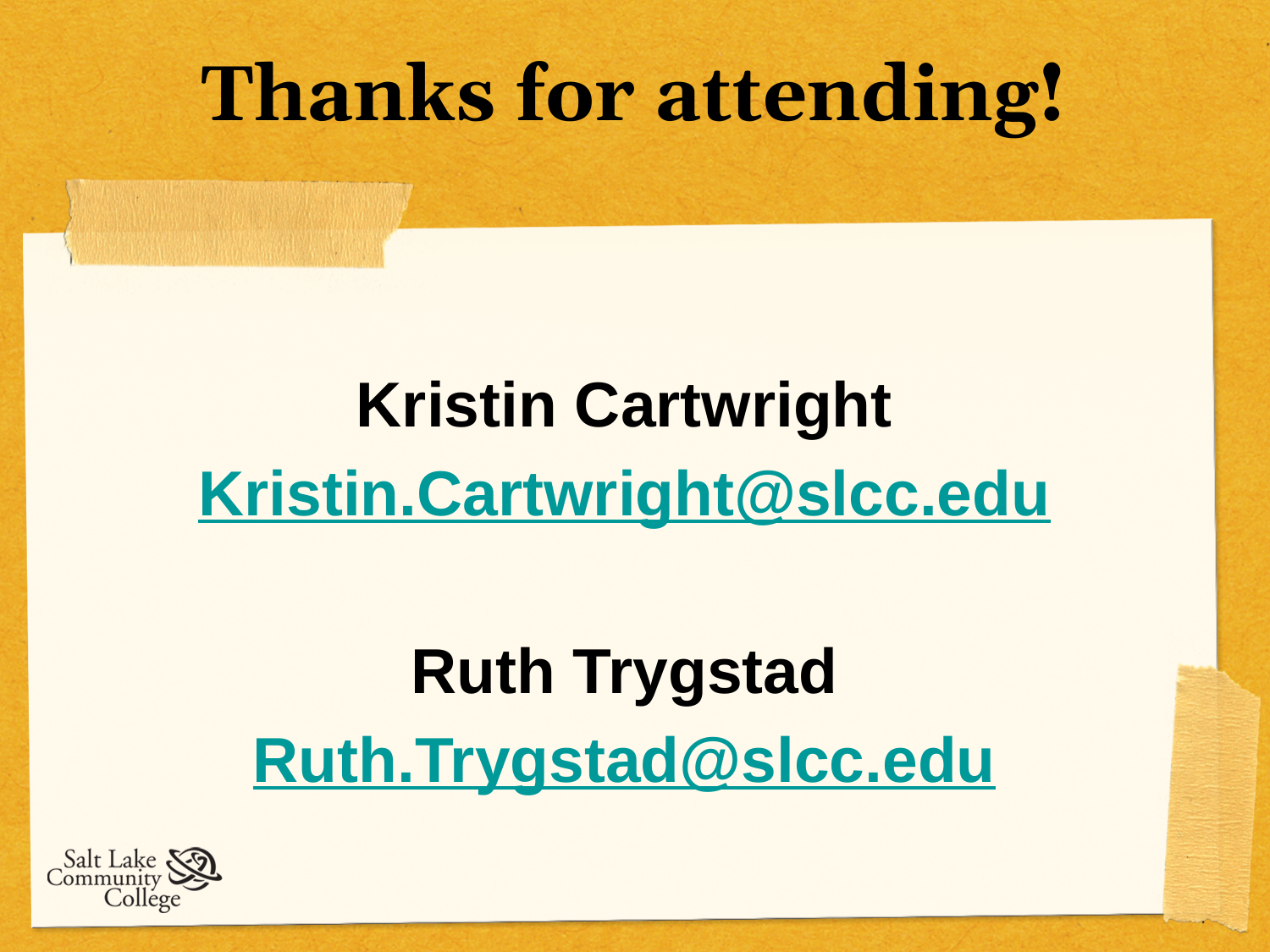

# Thanks for attending!

Kristin Cartwright
Kristin.Cartwright@slcc.edu

Ruth Trygstad
Ruth.Trygstad@slcc.edu